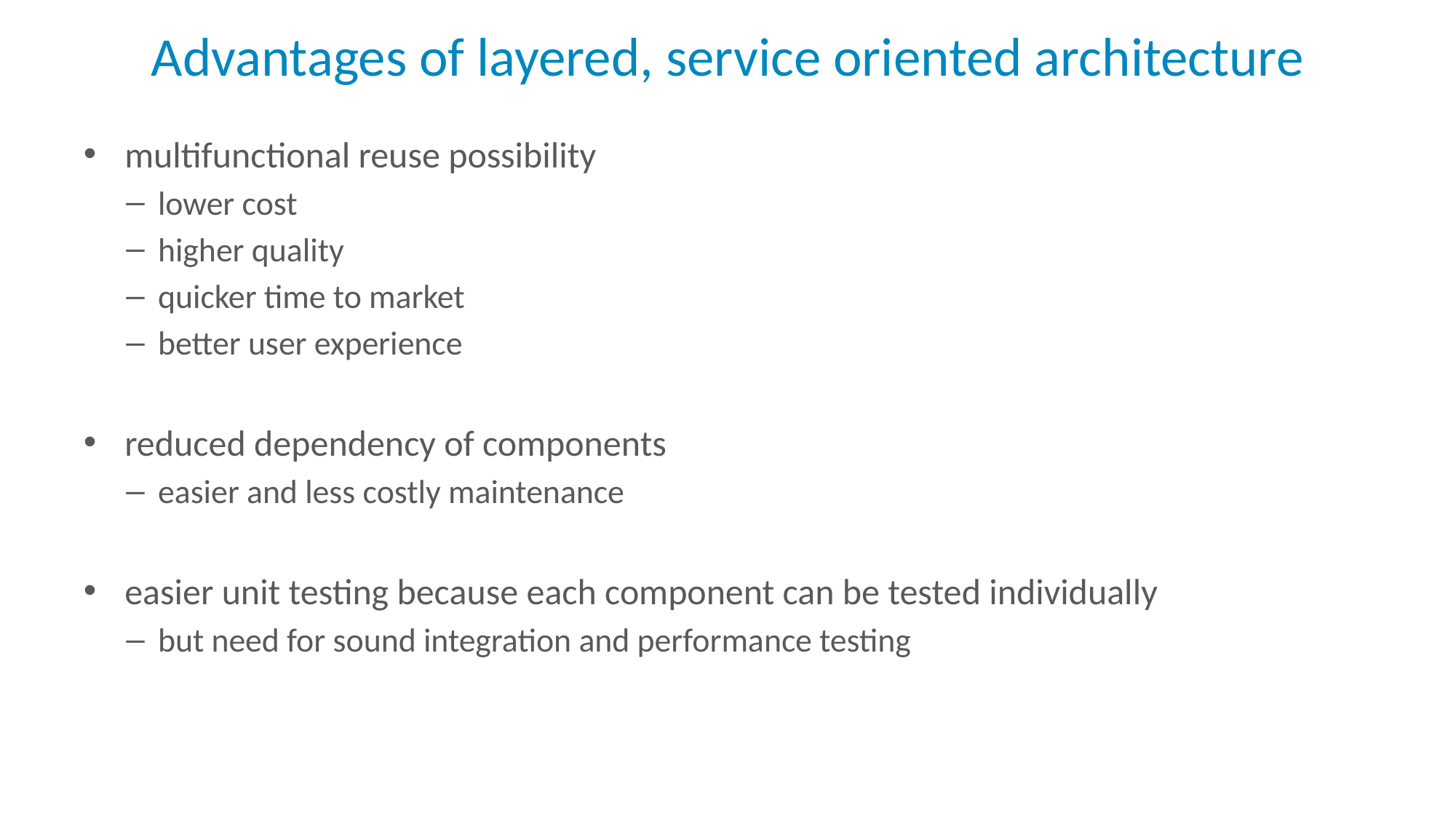

# Advantages of layered, service oriented architecture
10/10/2023
75
multifunctional reuse possibility
lower cost
higher quality
quicker time to market
better user experience

reduced dependency of components
easier and less costly maintenance

easier unit testing because each component can be tested individually
but need for sound integration and performance testing